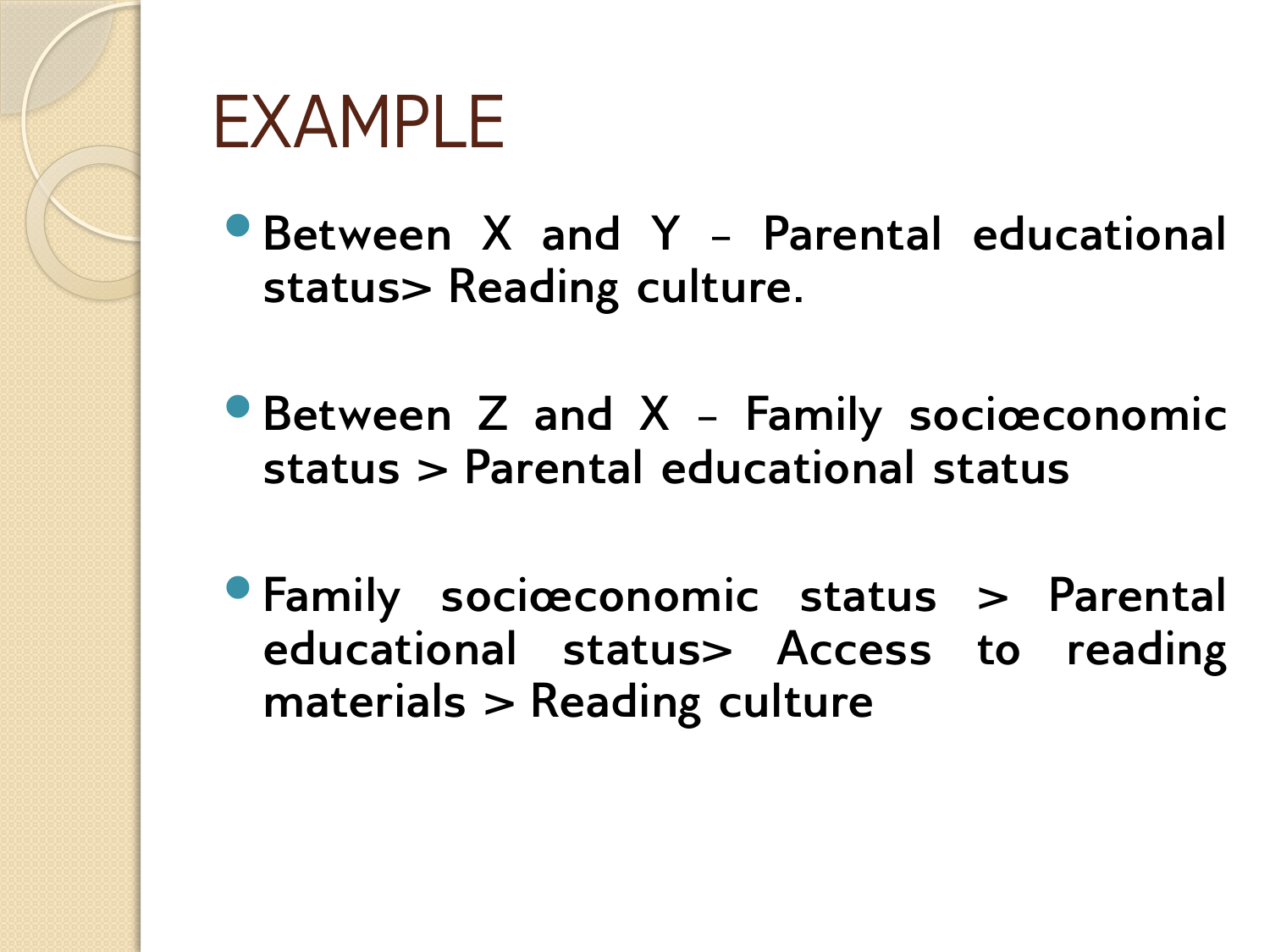

# EXAMPLE
Between X and Y – Parental educational status> Reading culture.

Between Z and X – Family socioeconomic status > Parental educational status

Family socioeconomic status > Parental educational status> Access to reading materials > Reading culture